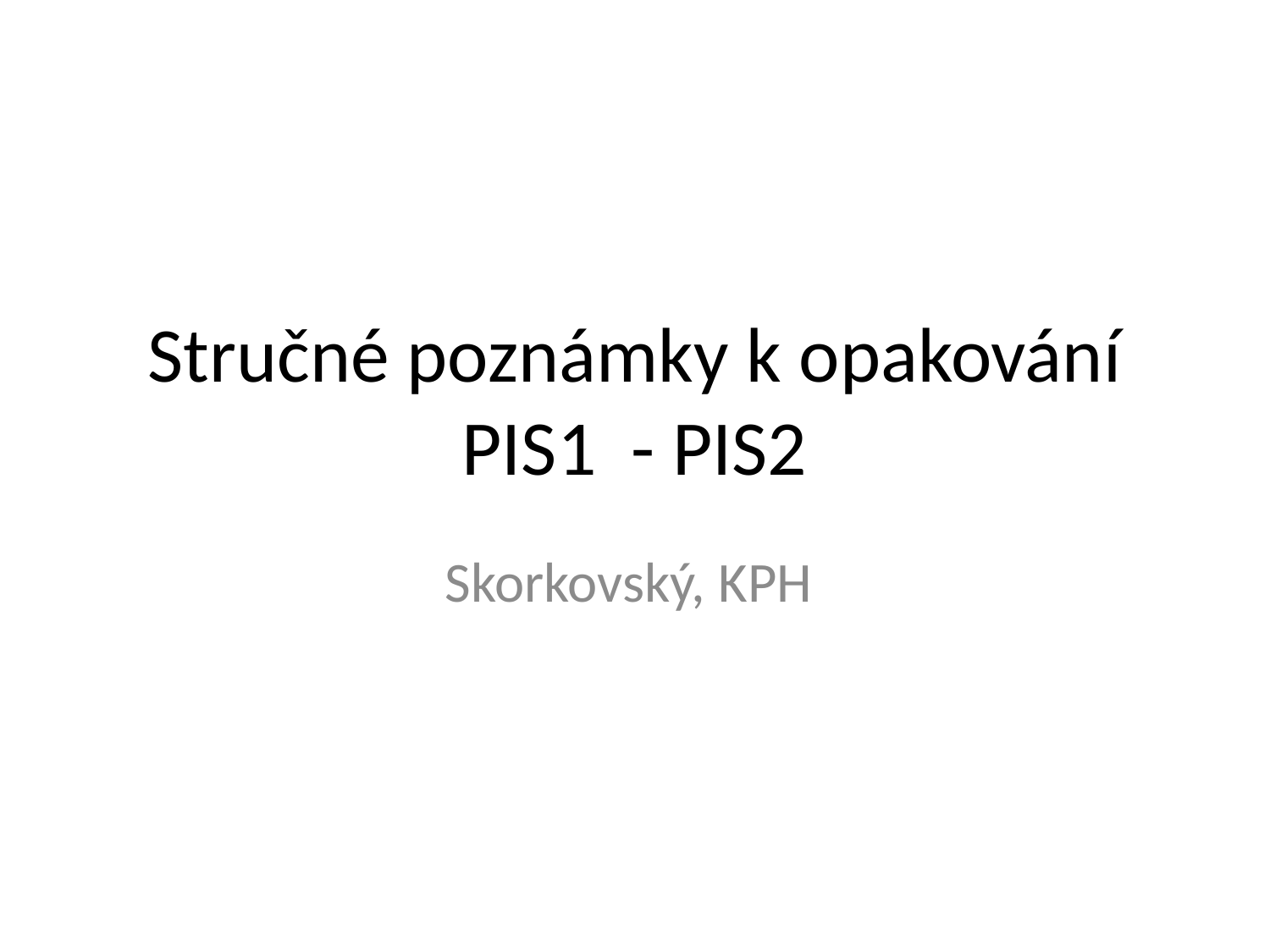

# Stručné poznámky k opakování PIS1  - PIS2
Skorkovský, KPH